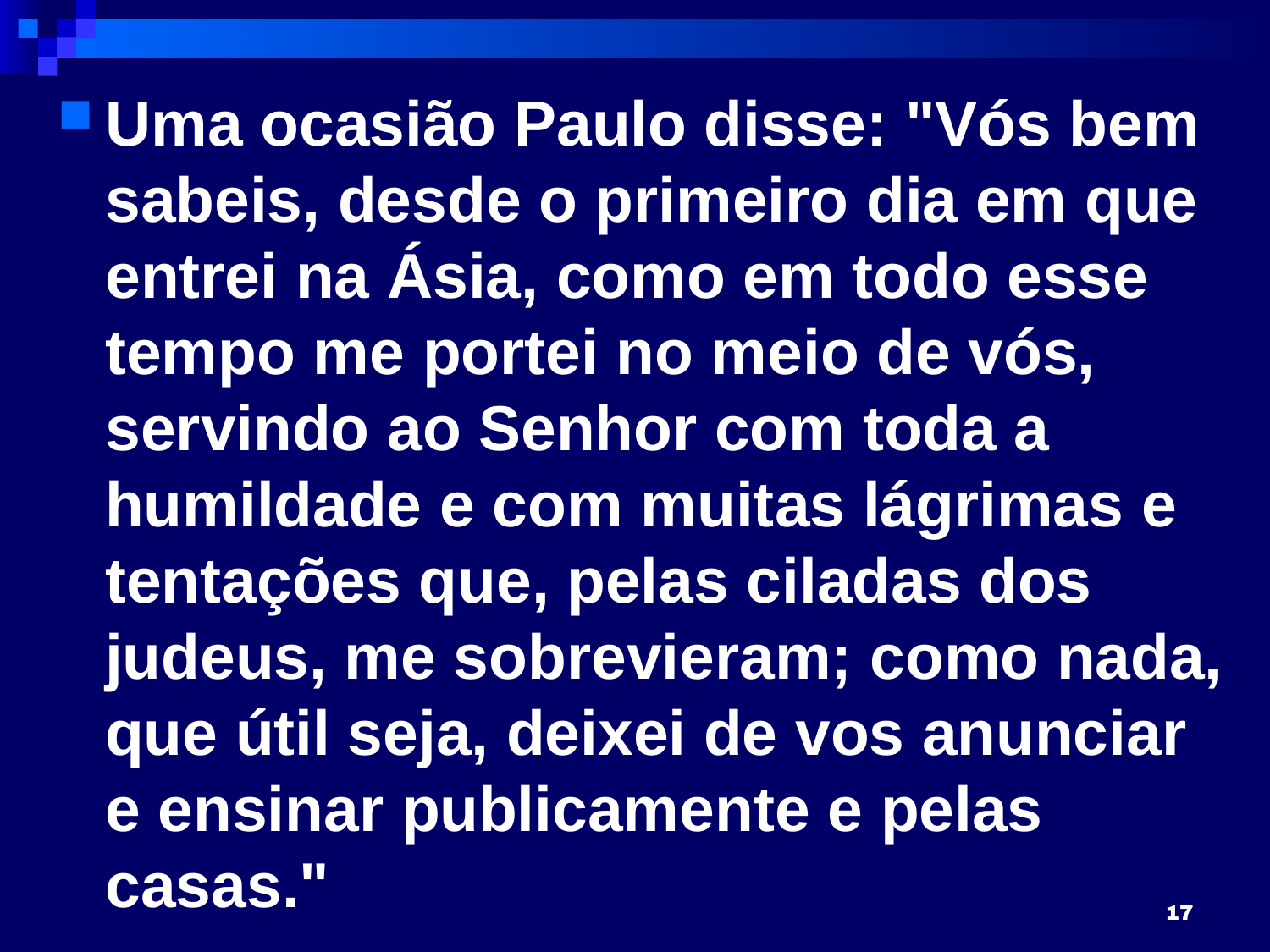

Uma ocasião Paulo disse: "Vós bem sabeis, desde o primeiro dia em que entrei na Ásia, como em todo esse tempo me portei no meio de vós, servindo ao Senhor com toda a humildade e com muitas lágrimas e tentações que, pelas ciladas dos judeus, me sobrevieram; como nada, que útil seja, deixei de vos anunciar e ensinar publicamente e pelas casas."
17